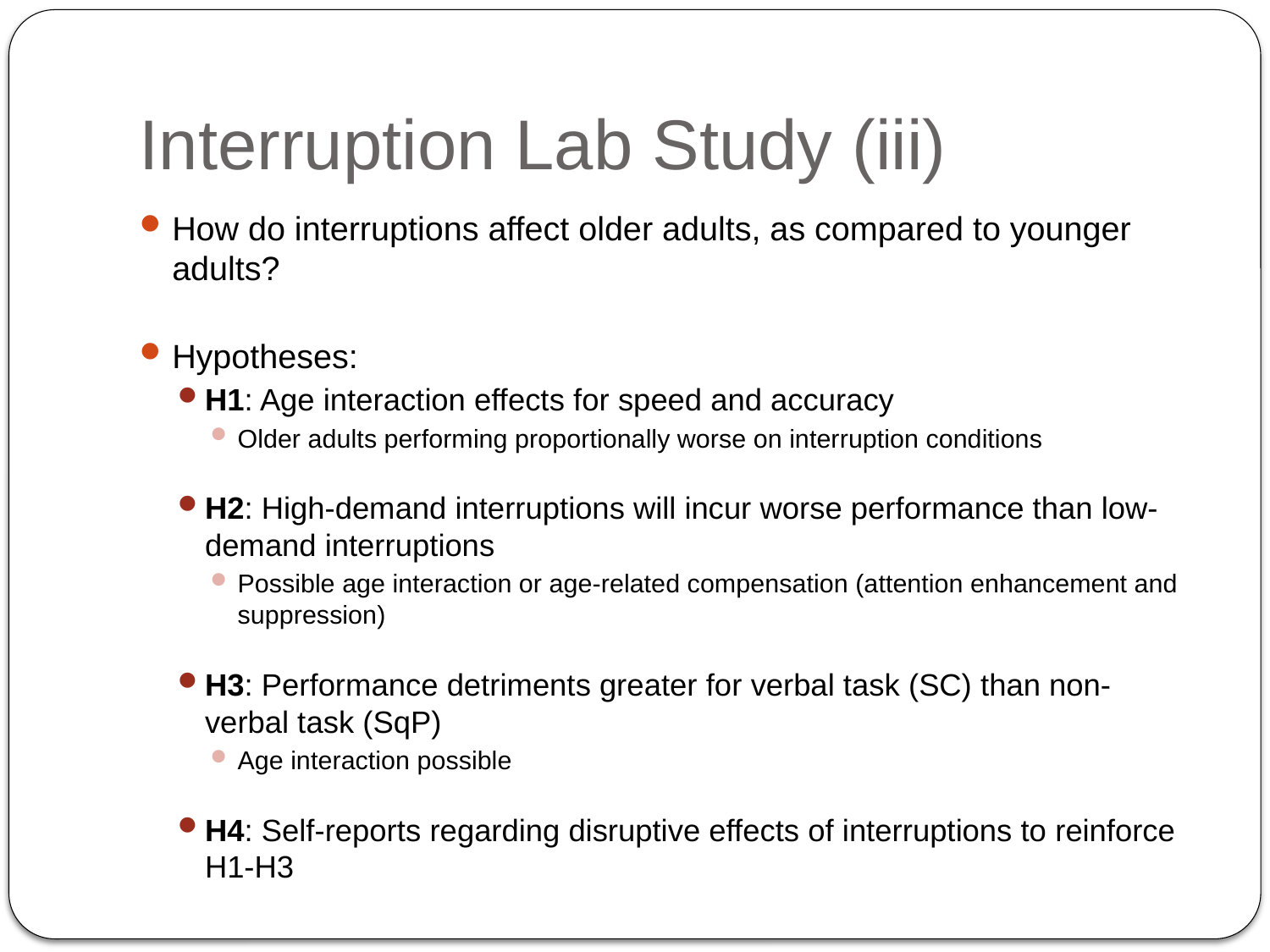

# Interruption Lab Study (iii)
How do interruptions affect older adults, as compared to younger adults?
Hypotheses:
H1: Age interaction effects for speed and accuracy
Older adults performing proportionally worse on interruption conditions
H2: High-demand interruptions will incur worse performance than low-demand interruptions
Possible age interaction or age-related compensation (attention enhancement and suppression)
H3: Performance detriments greater for verbal task (SC) than non-verbal task (SqP)
Age interaction possible
H4: Self-reports regarding disruptive effects of interruptions to reinforce H1-H3